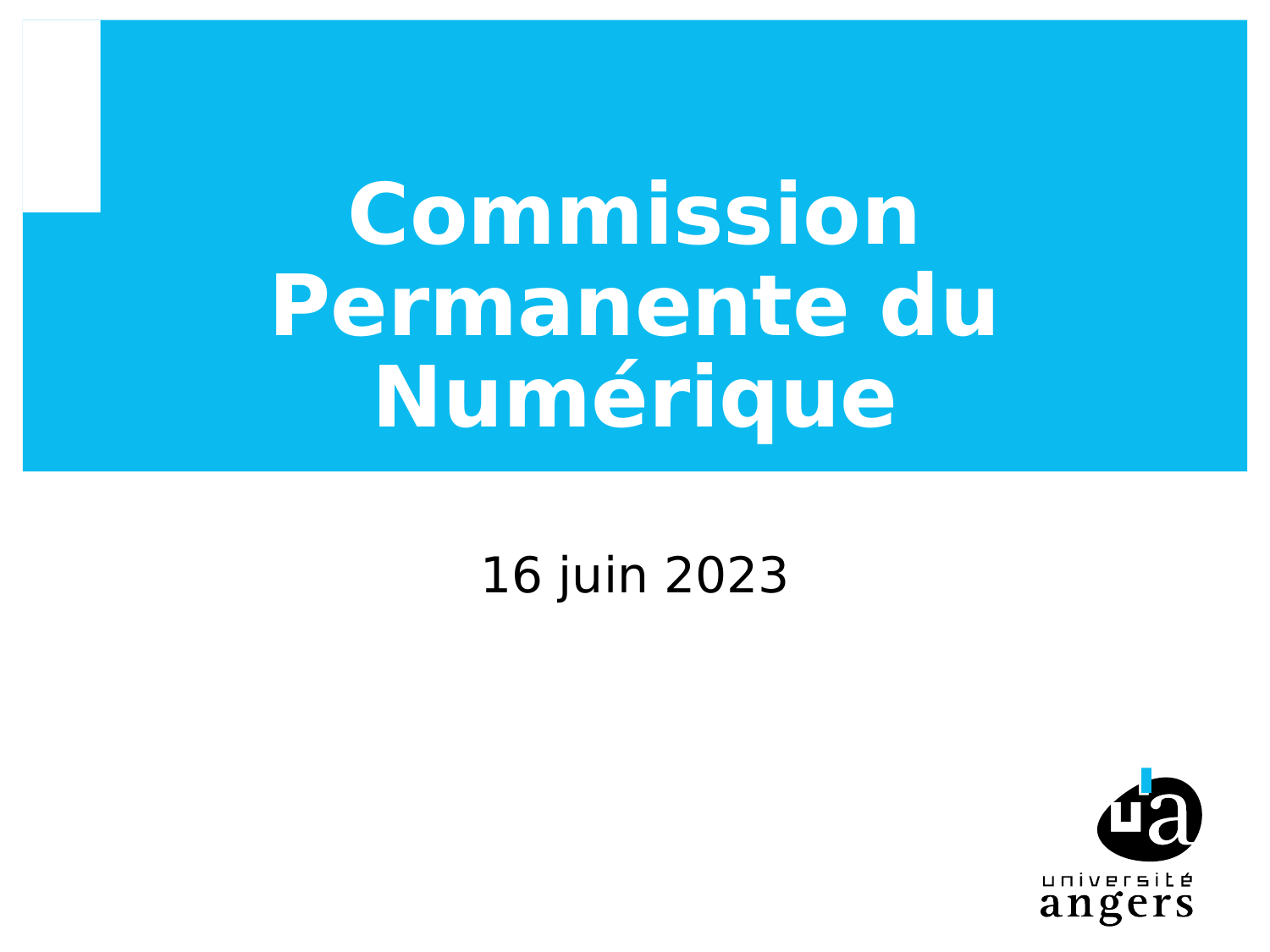

# Commission Permanente du Numérique
16 juin 2023